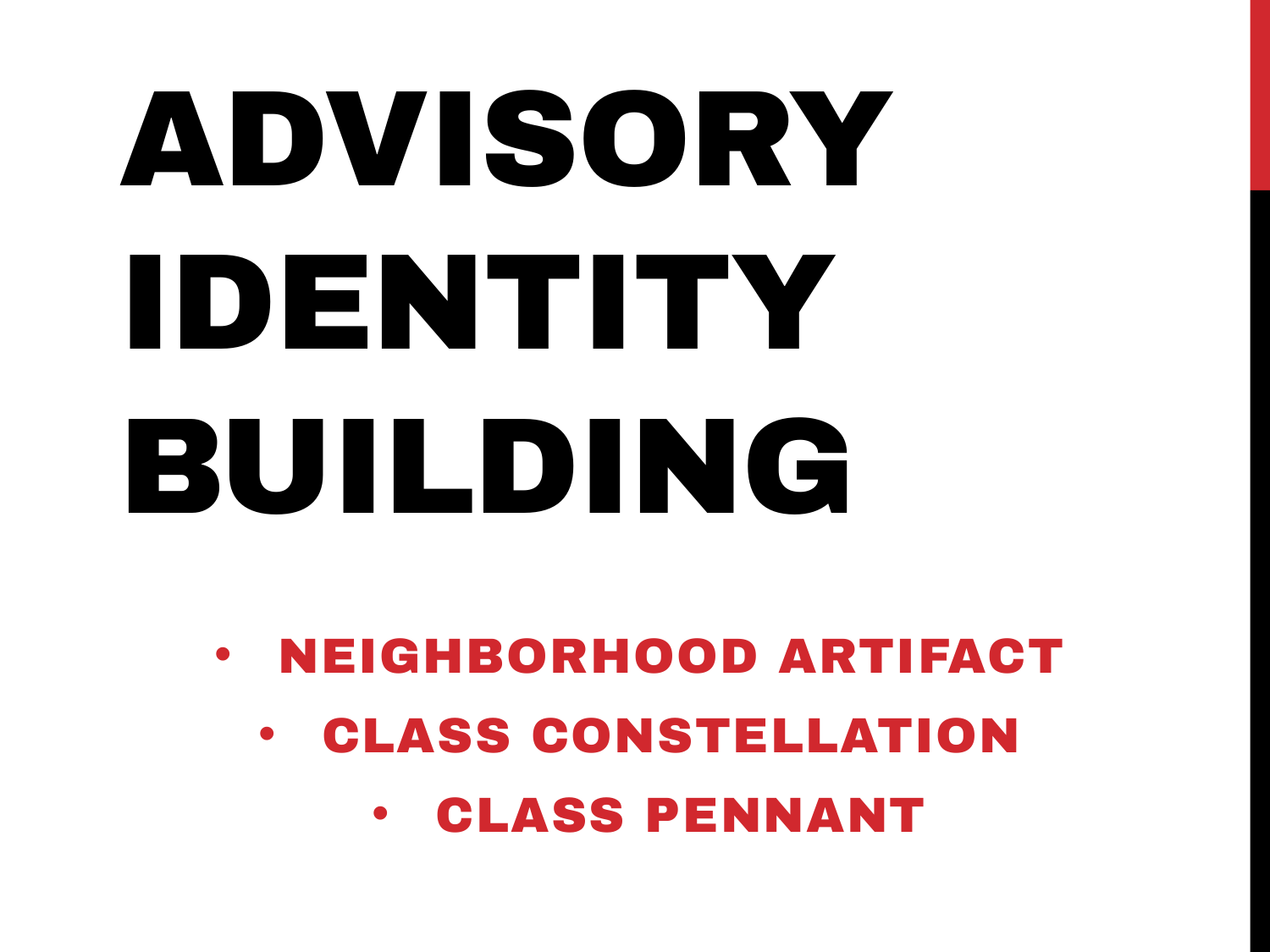

# Advisory Identity Building
Neighborhood Artifact
Class Constellation
Class Pennant